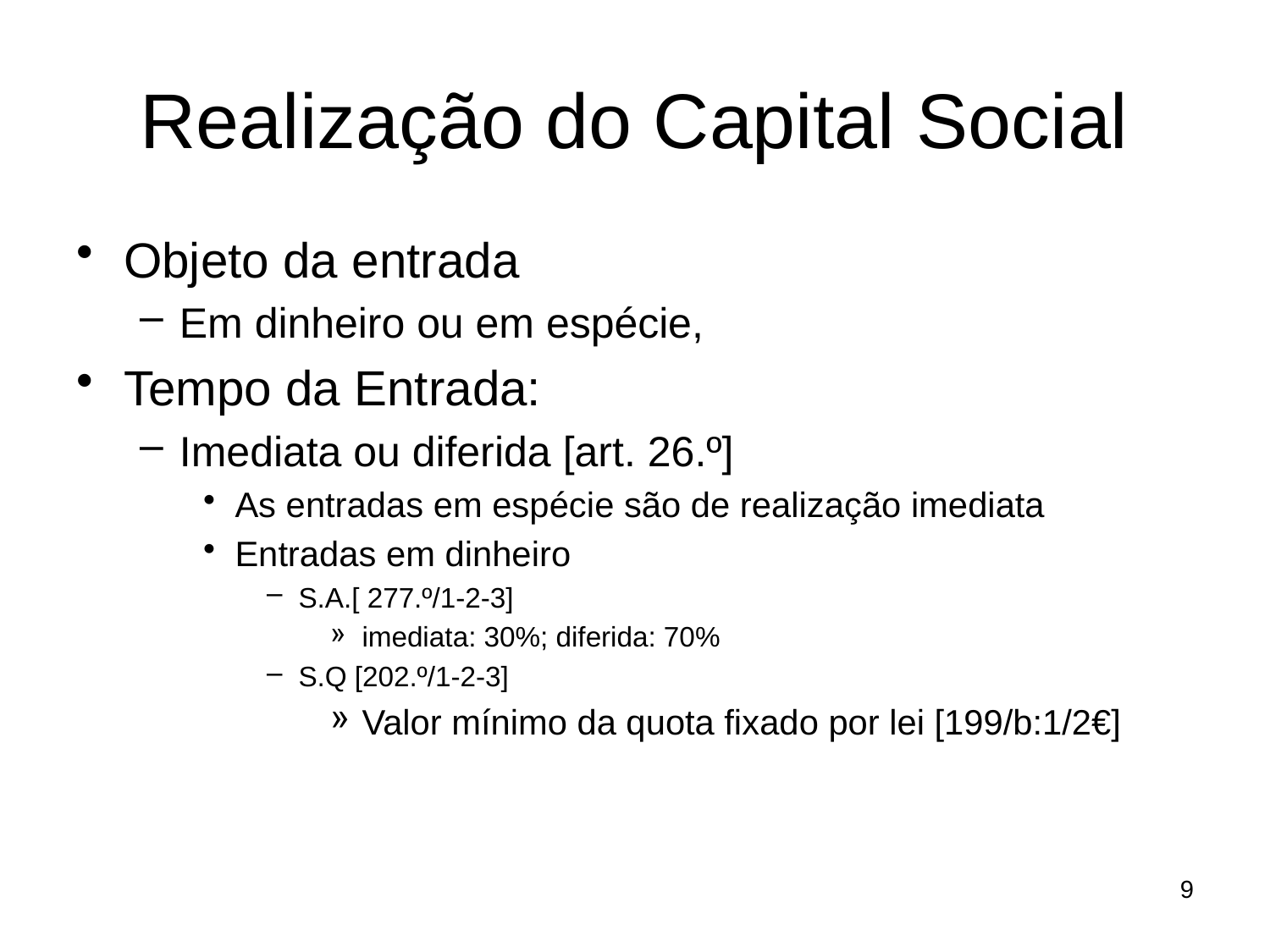

# Realização do Capital Social
Objeto da entrada
Em dinheiro ou em espécie,
Tempo da Entrada:
Imediata ou diferida [art. 26.º]
As entradas em espécie são de realização imediata
Entradas em dinheiro
S.A.[ 277.º/1-2-3]
imediata: 30%; diferida: 70%
S.Q [202.º/1-2-3]
Valor mínimo da quota fixado por lei [199/b:1/2€]

9